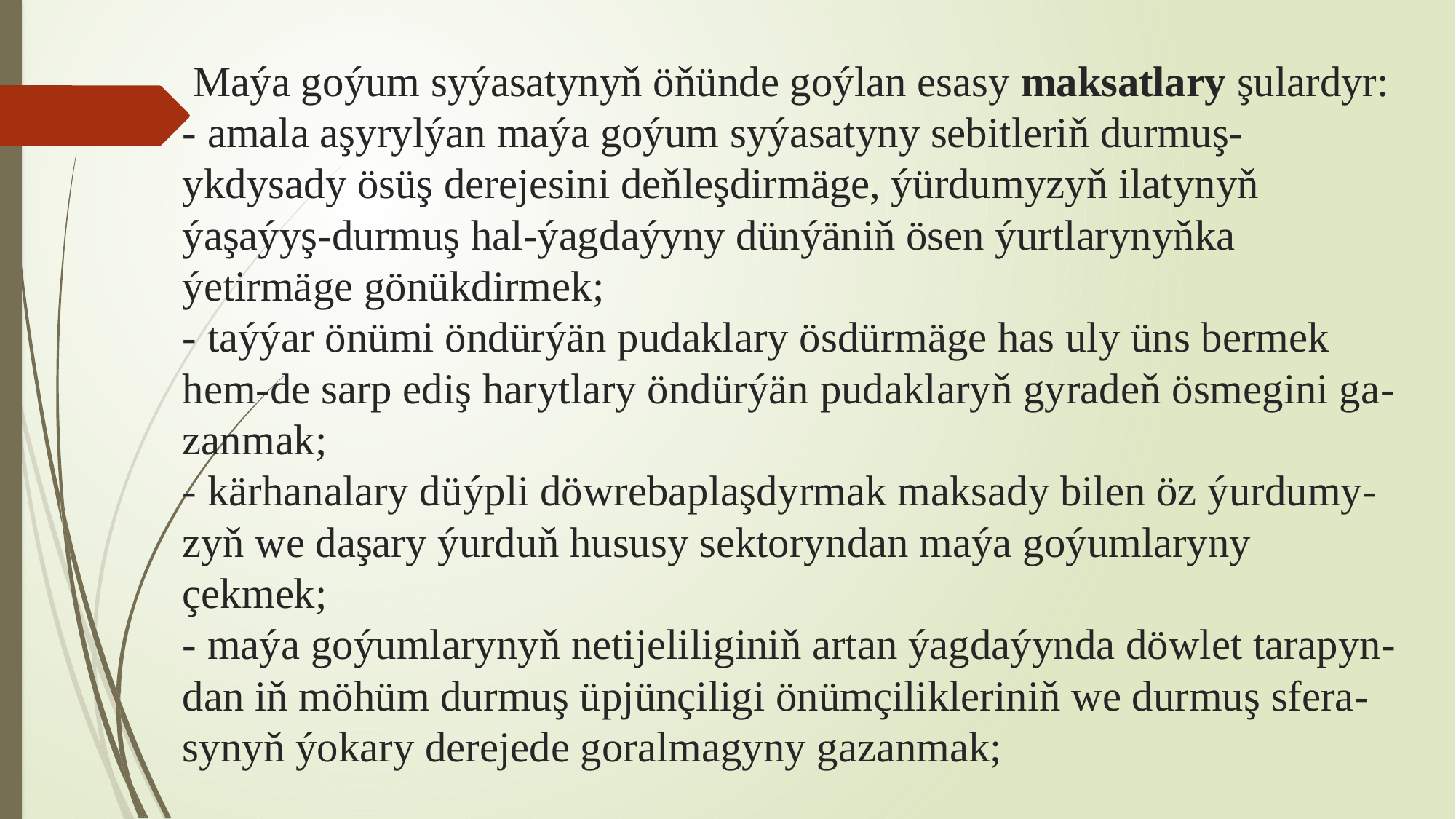

# Maýa goýum syýasatynyň öňünde goýlan esasy maksatlary şulardyr: - amala aşyrylýan maýa goýum syýasatyny sebitleriň durmuş-ykdysady ösüş derejesini deňleşdirmäge, ýürdumyzyň ilatynyň ýaşaýyş-durmuş hal-ýagdaýyny dünýäniň ösen ýurtlarynyňka ýetirmäge gönükdirmek; - taýýar önümi öndürýän pudaklary ösdürmäge has uly üns bermek hem-de sarp ediş harytlary öndürýän pudaklaryň gyradeň ösmegini ga-zanmak; - kärhanalary düýpli döwrebaplaşdyrmak maksady bilen öz ýurdumy-zyň we daşary ýurduň hususy sektoryndan maýa goýumlaryny çekmek; - maýa goýumlarynyň netijeliliginiň artan ýagdaýynda döwlet tarapyn-dan iň möhüm durmuş üpjünçiligi önümçilikleriniň we durmuş sfera-synyň ýokary derejede goralmagyny gazanmak;